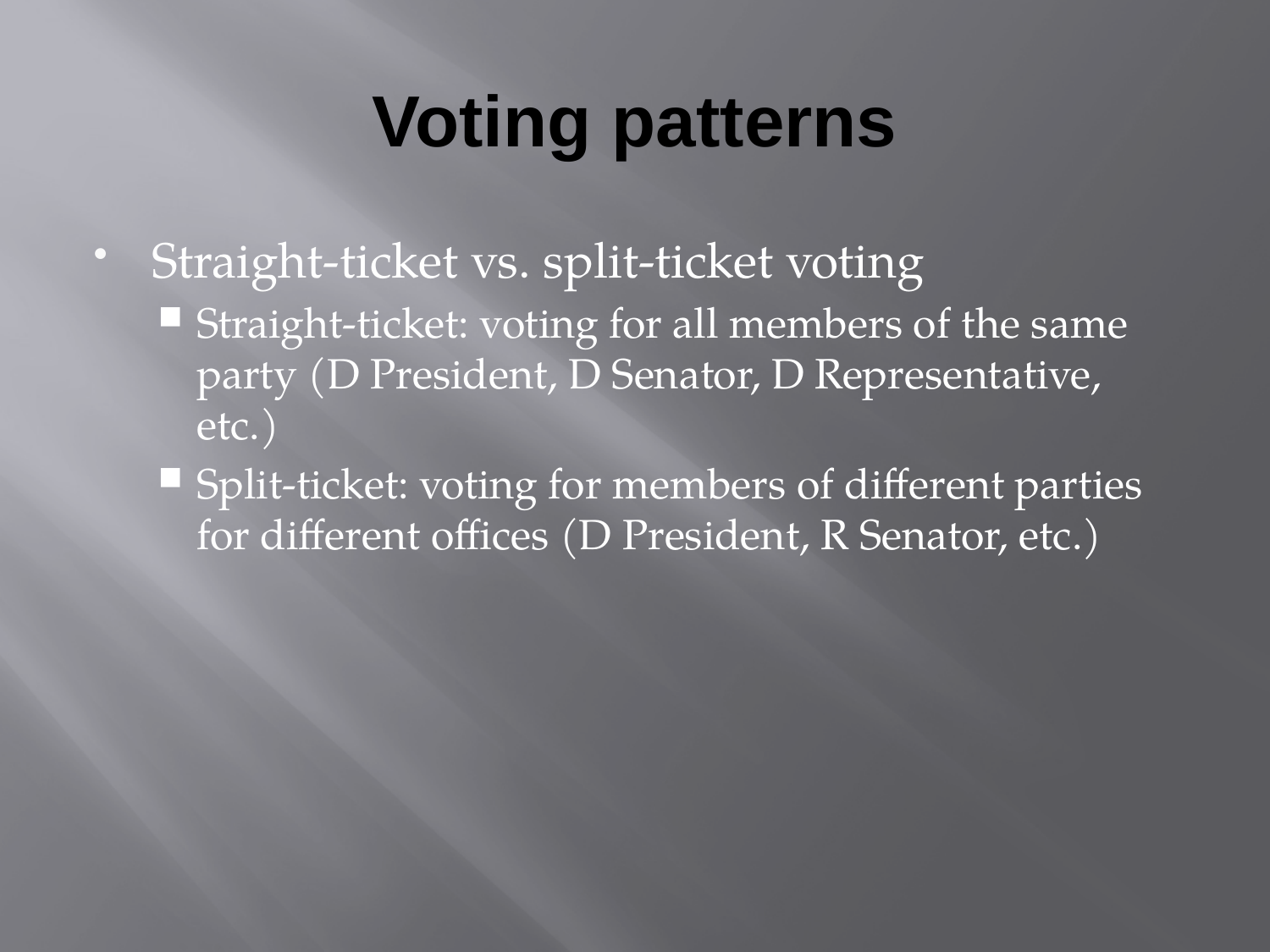

# Voting patterns
Straight-ticket vs. split-ticket voting
Straight-ticket: voting for all members of the same party (D President, D Senator, D Representative, etc.)
Split-ticket: voting for members of different parties for different offices (D President, R Senator, etc.)